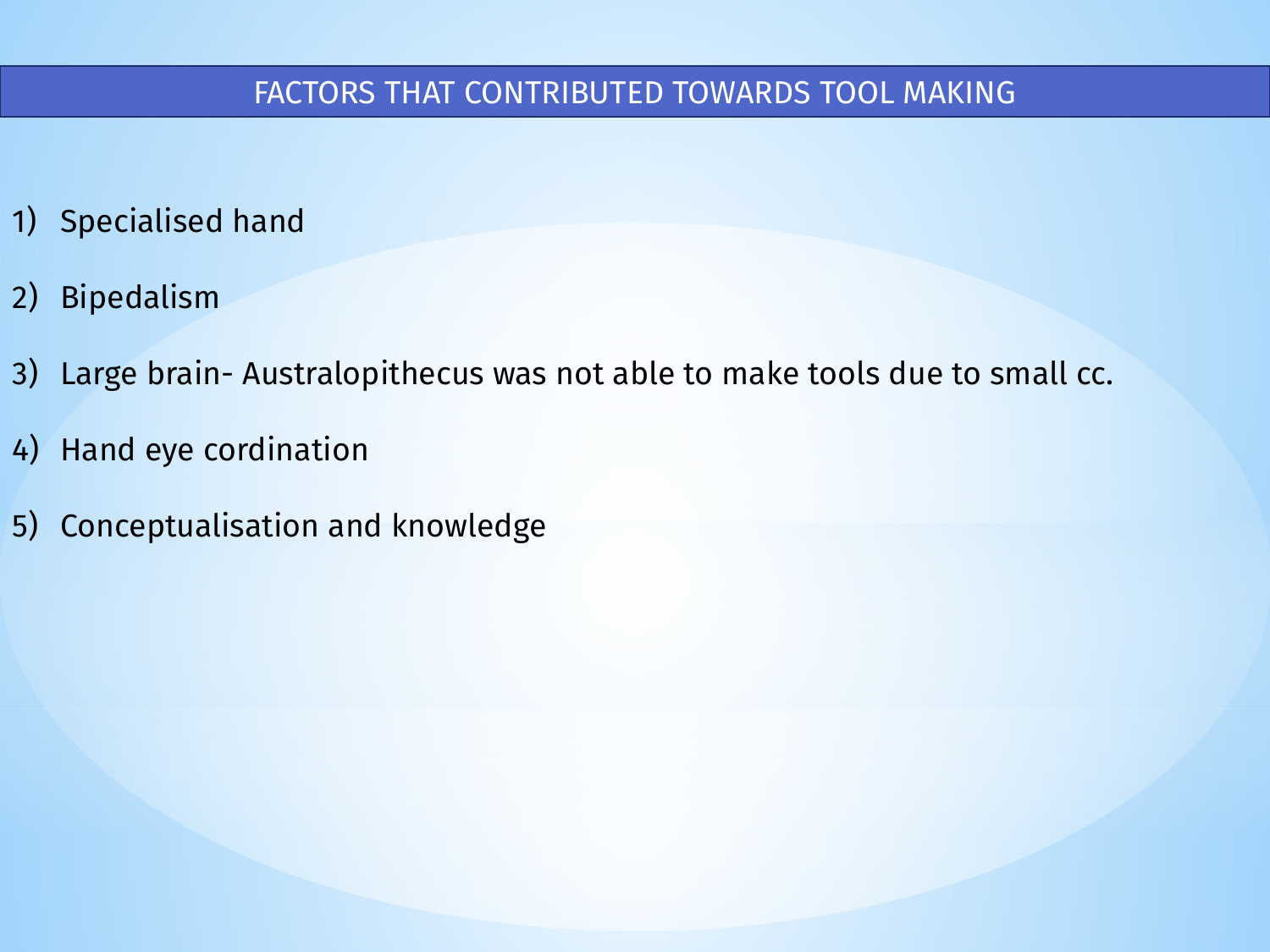

FACTORS THAT CONTRIBUTED TOWARDS TOOL MAKING
Specialised hand
Bipedalism
Large brain- Australopithecus was not able to make tools due to small cc.
Hand eye cordination
Conceptualisation and knowledge